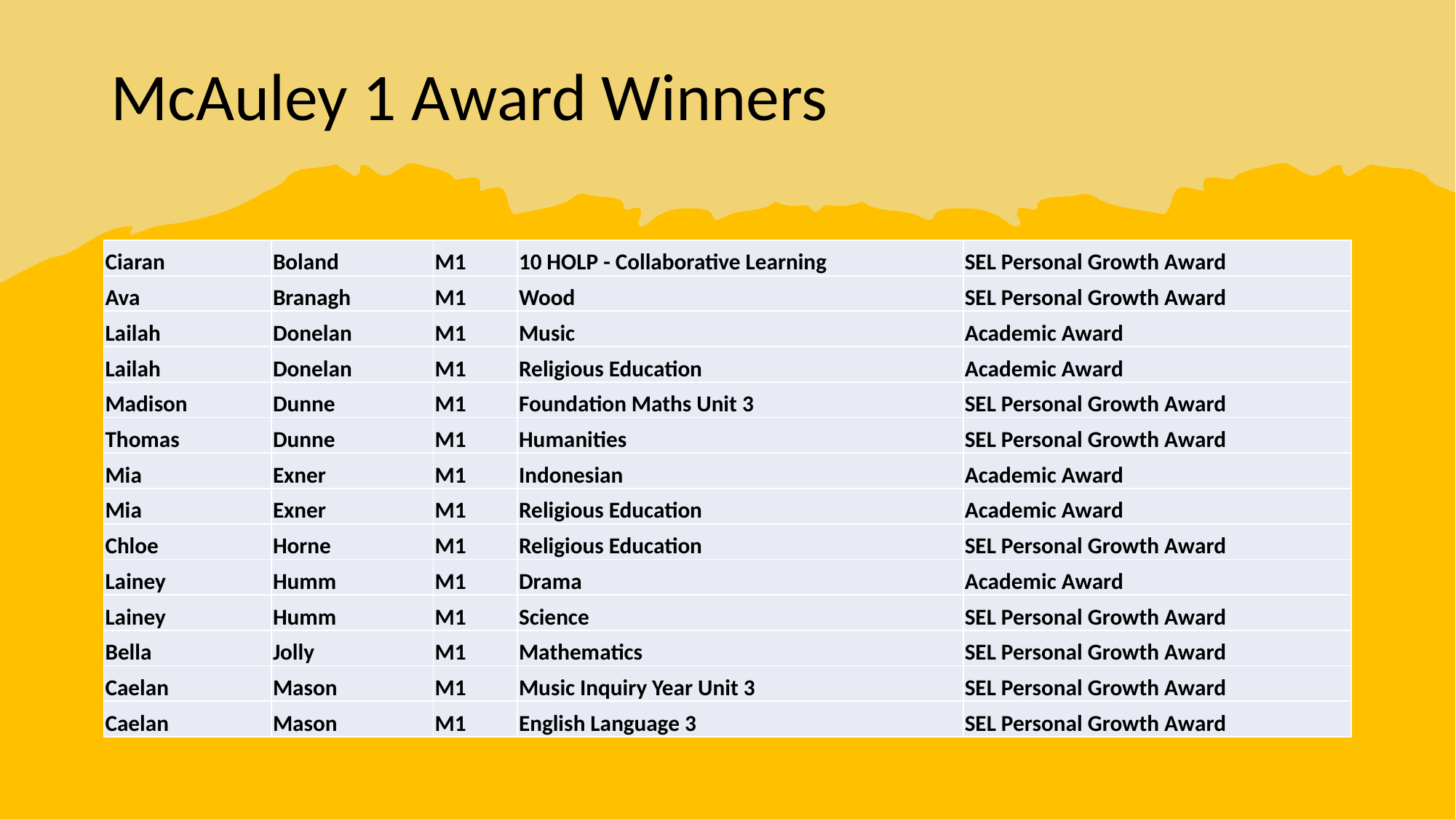

# McAuley 1 Award Winners
| Ciaran | Boland | M1 | 10 HOLP - Collaborative Learning | SEL Personal Growth Award |
| --- | --- | --- | --- | --- |
| Ava | Branagh | M1 | Wood | SEL Personal Growth Award |
| Lailah | Donelan | M1 | Music | Academic Award |
| Lailah | Donelan | M1 | Religious Education | Academic Award |
| Madison | Dunne | M1 | Foundation Maths Unit 3 | SEL Personal Growth Award |
| Thomas | Dunne | M1 | Humanities | SEL Personal Growth Award |
| Mia | Exner | M1 | Indonesian | Academic Award |
| Mia | Exner | M1 | Religious Education | Academic Award |
| Chloe | Horne | M1 | Religious Education | SEL Personal Growth Award |
| Lainey | Humm | M1 | Drama | Academic Award |
| Lainey | Humm | M1 | Science | SEL Personal Growth Award |
| Bella | Jolly | M1 | Mathematics | SEL Personal Growth Award |
| Caelan | Mason | M1 | Music Inquiry Year Unit 3 | SEL Personal Growth Award |
| Caelan | Mason | M1 | English Language 3 | SEL Personal Growth Award |